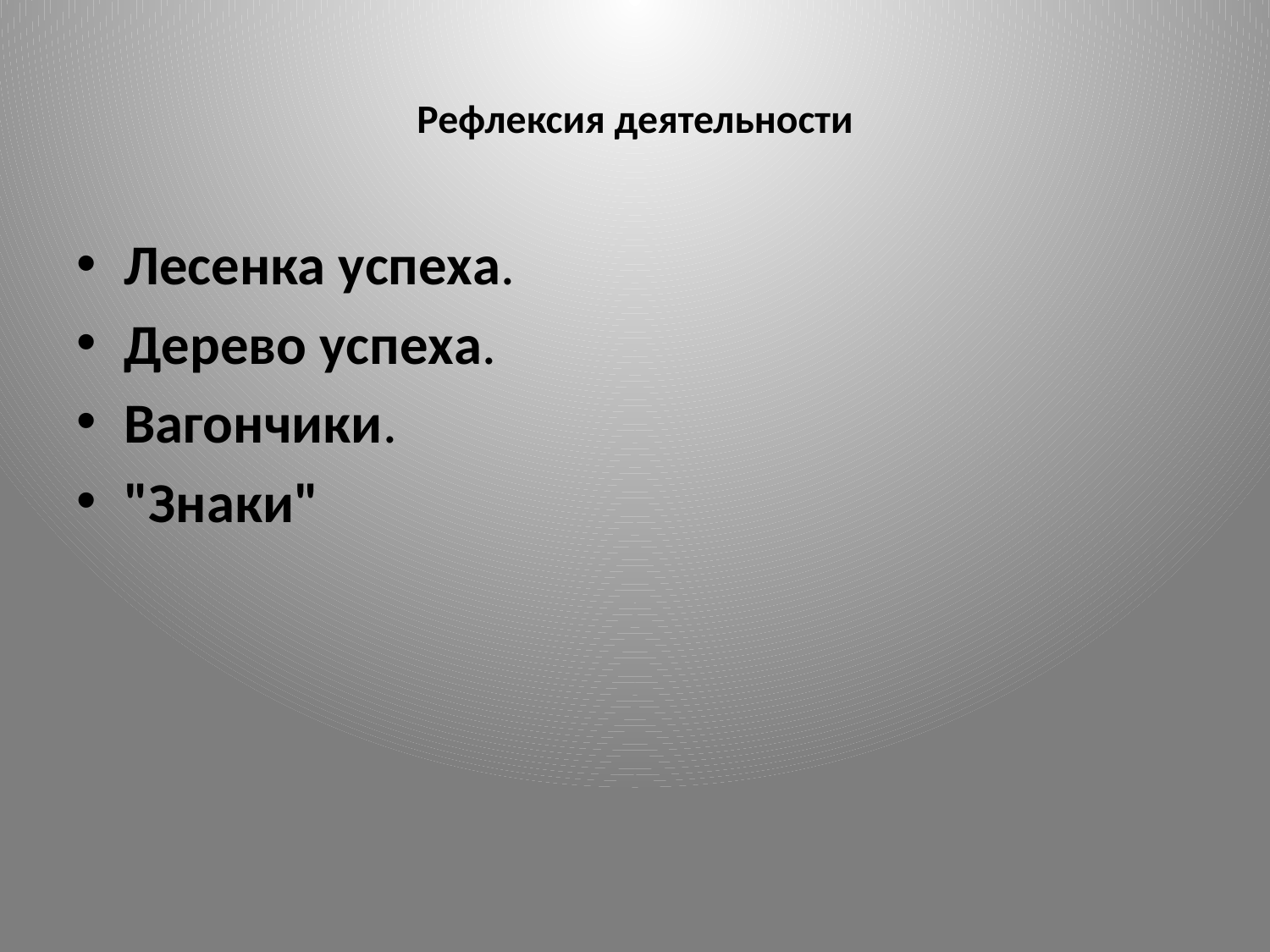

# Рефлексия деятельности
Лесенка успеха.
Дерево успеха.
Вагончики.
"Знаки"